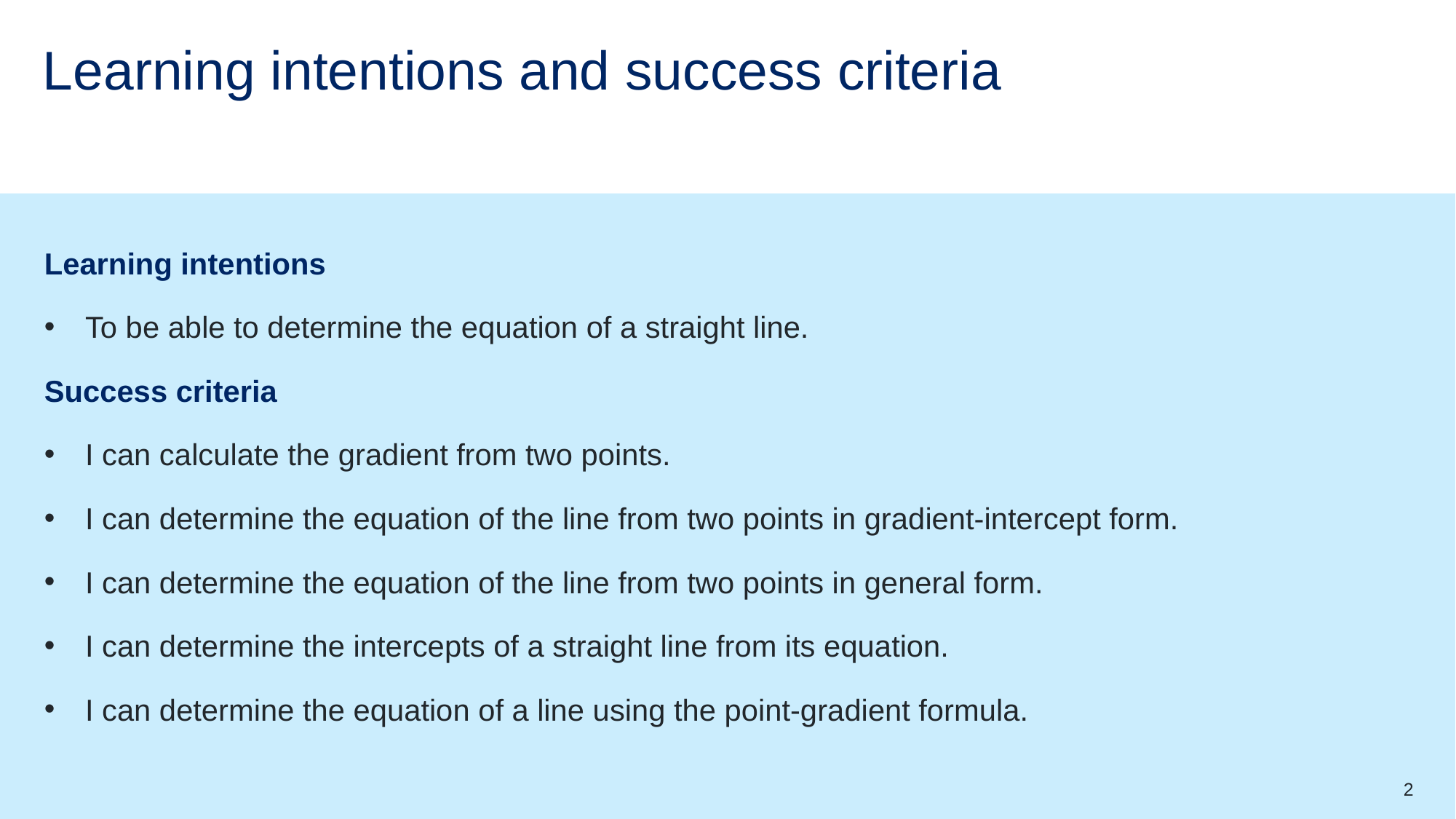

# Learning intentions and success criteria
Learning intentions
To be able to determine the equation of a straight line.
Success criteria
I can calculate the gradient from two points.
I can determine the equation of the line from two points in gradient-intercept form.
I can determine the equation of the line from two points in general form.
I can determine the intercepts of a straight line from its equation.
I can determine the equation of a line using the point-gradient formula.
2